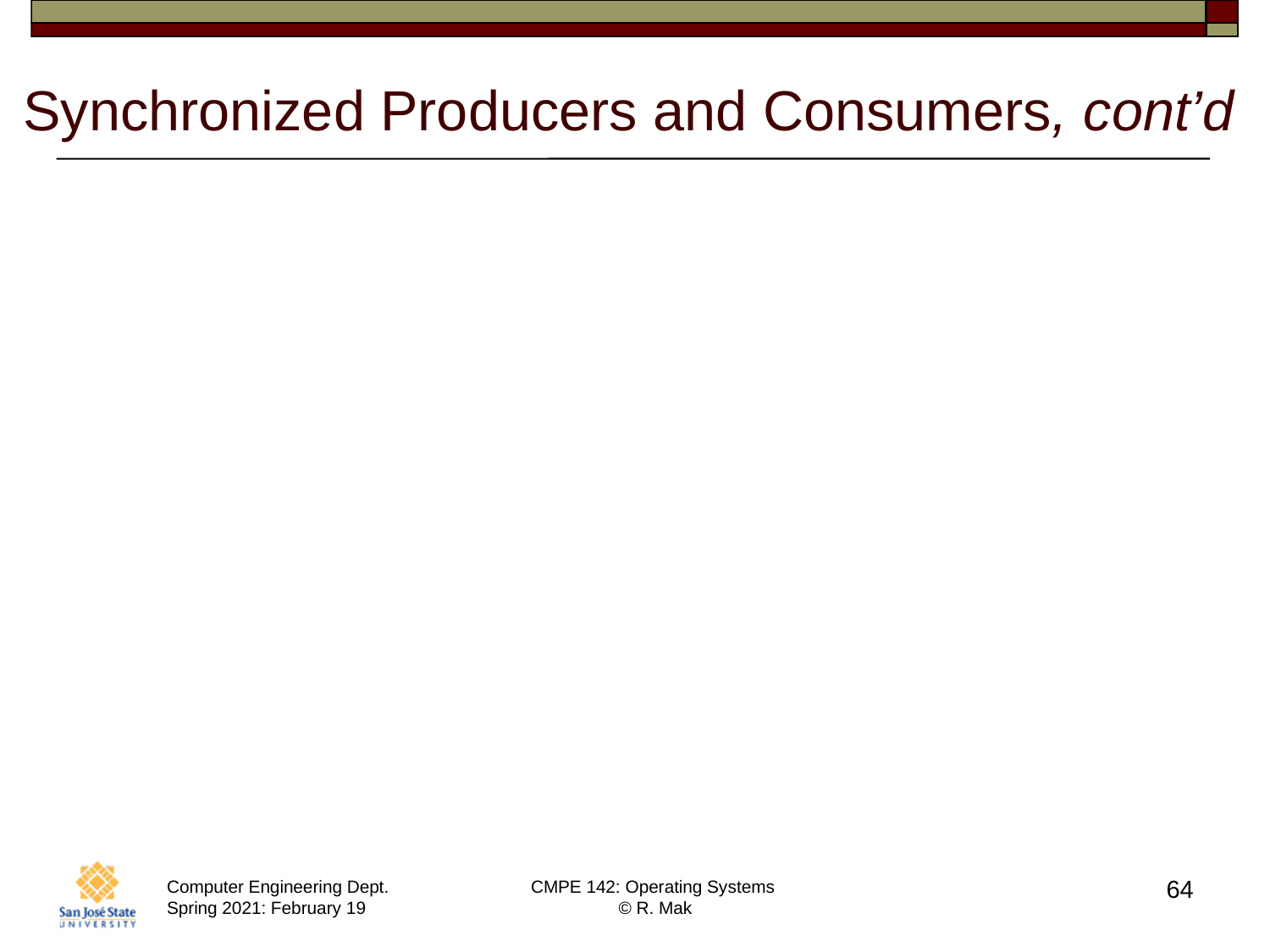

# Synchronized Producers and Consumers, cont’d
Semaphores empty_slots_available
and filled_slots_available
keep the producer and consumer processes
operating in proper sequence.

Don’t let a producer insert into a full buffer.

Don’t let a consumer remove from
an empty buffer.
64